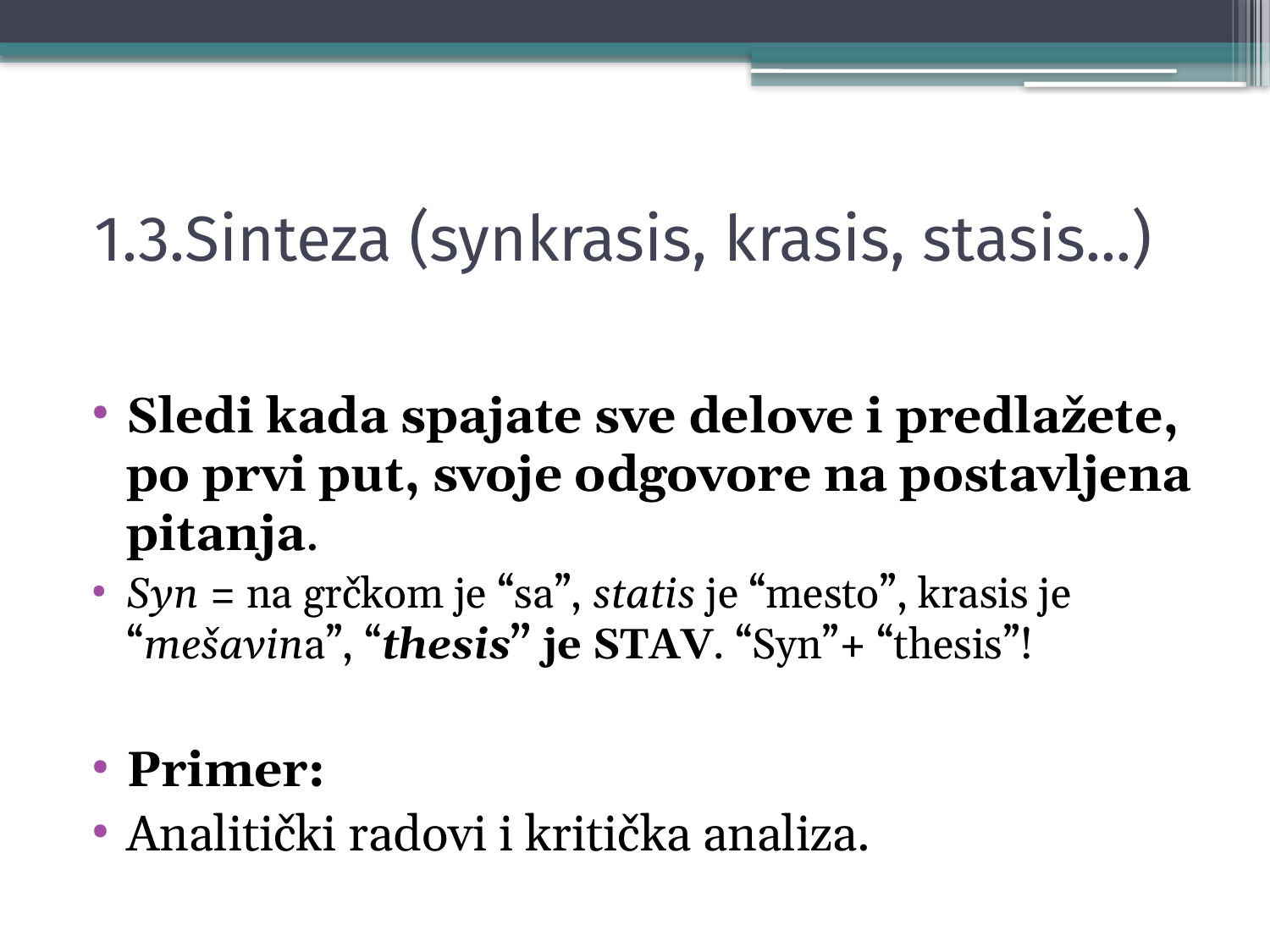

# 1.3.Sinteza (synkrasis, krasis, stasis...)

Sledi kada spajate sve delove i predlažete, po prvi put, svoje odgovore na postavljena pitanja.
Syn = na grčkom je “sa”, statis je “mesto”, krasis je “mešavina”, “thesis” je STAV. “Syn”+ “thesis”!

Primer:
Analitički radovi i kritička analiza.